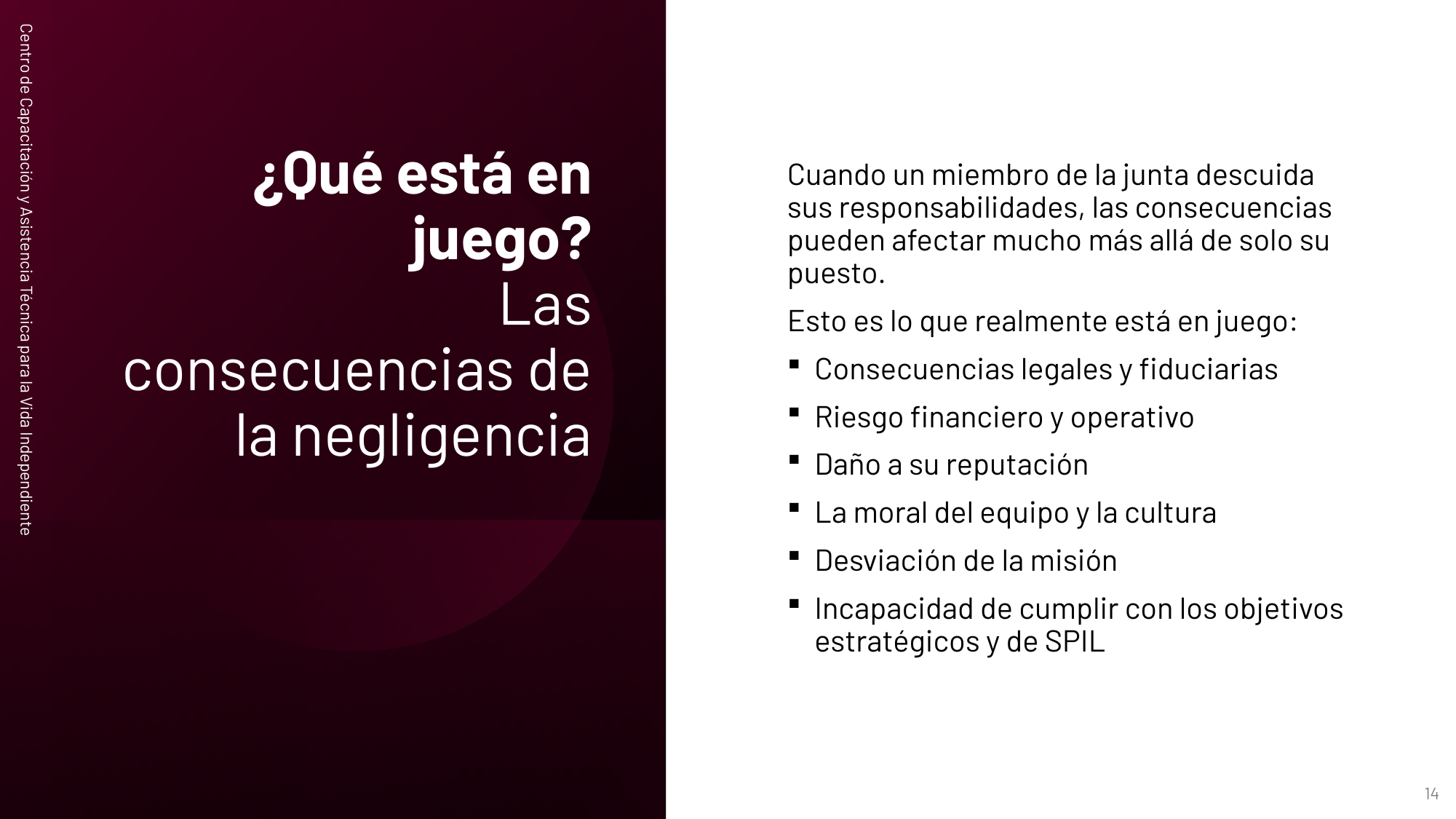

# ¿Qué está en juego? Las consecuencias de la negligencia

Cuando un miembro de la junta descuida sus responsabilidades, las consecuencias pueden afectar mucho más allá de solo su puesto.
Esto es lo que realmente está en juego:
Consecuencias legales y fiduciarias
Riesgo financiero y operativo
Daño a su reputación
La moral del equipo y la cultura
Desviación de la misión
Incapacidad de cumplir con los objetivos estratégicos y de SPIL

Centro de Capacitación y Asistencia Técnica para la Vida Independiente
14